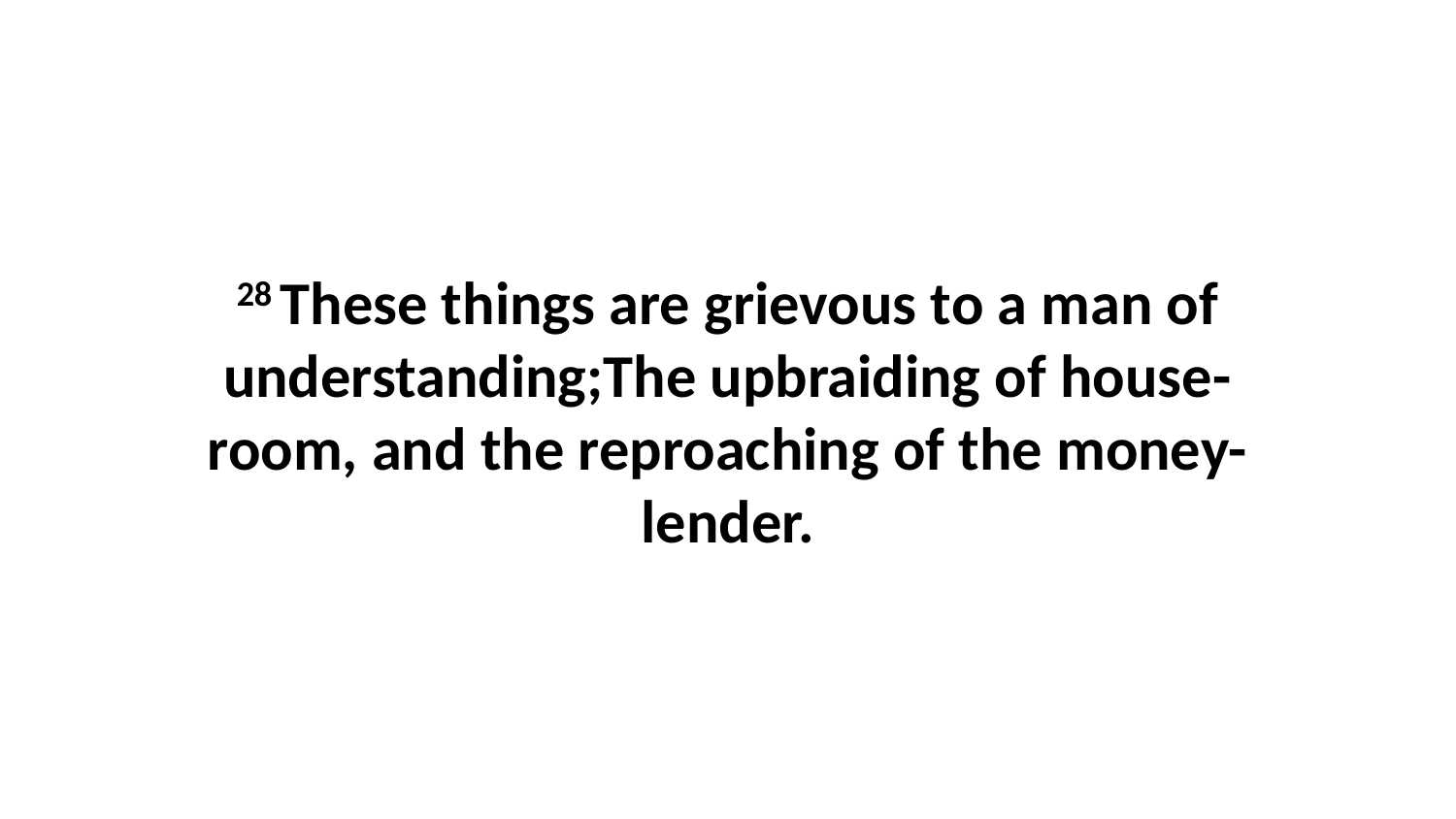

28 These things are grievous to a man of understanding;The upbraiding of house-room, and the reproaching of the money-lender.